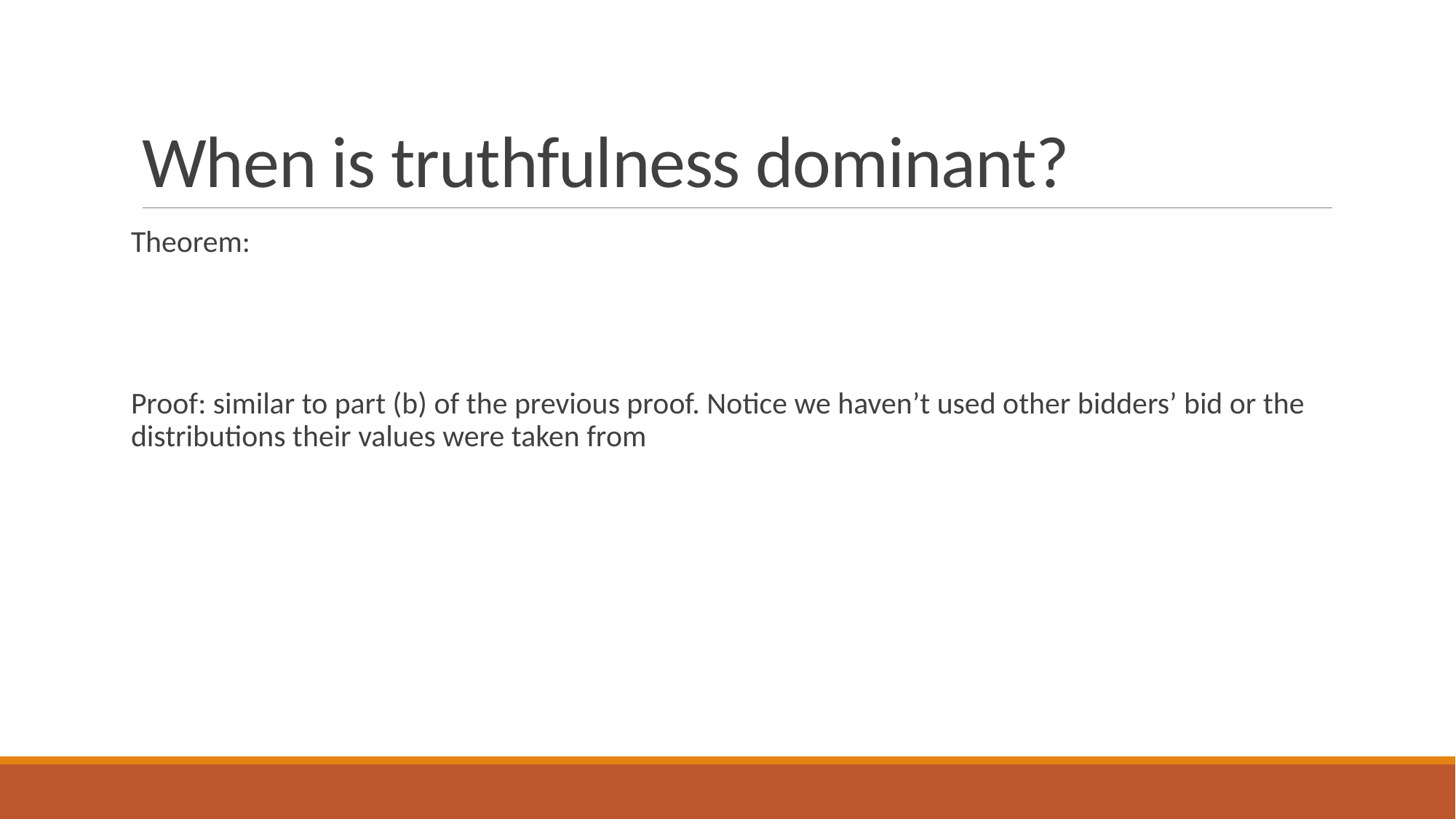

# When is truthfulness dominant?
Theorem:

Proof: similar to part (b) of the previous proof. Notice we haven’t used other bidders’ bid or the distributions their values were taken from